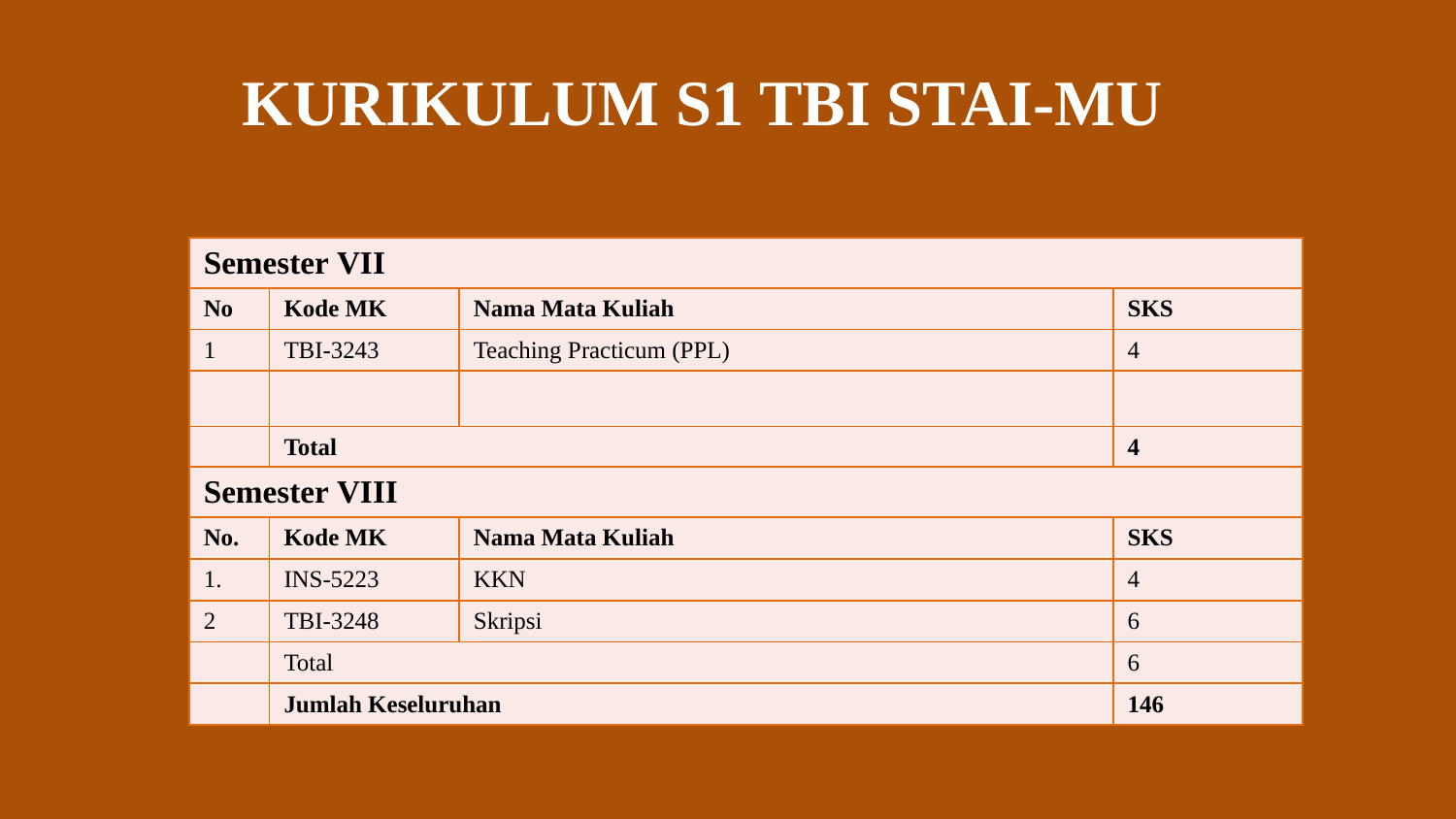

KURIKULUM S1 TBI STAI-MU
| Semester VII |  |  |  |
| --- | --- | --- | --- |
| No | Kode MK | Nama Mata Kuliah | SKS |
| 1 | TBI-3243 | Teaching Practicum (PPL) | 4 |
|  |  |  |  |
|  | Total |  | 4 |
| Semester VIII |  |  |  |
| --- | --- | --- | --- |
| No. | Kode MK | Nama Mata Kuliah | SKS |
| 1. | INS-5223 | KKN | 4 |
| 2 | TBI-3248 | Skripsi | 6 |
|  | Total |  | 6 |
|  | Jumlah Keseluruhan |  | 146 |